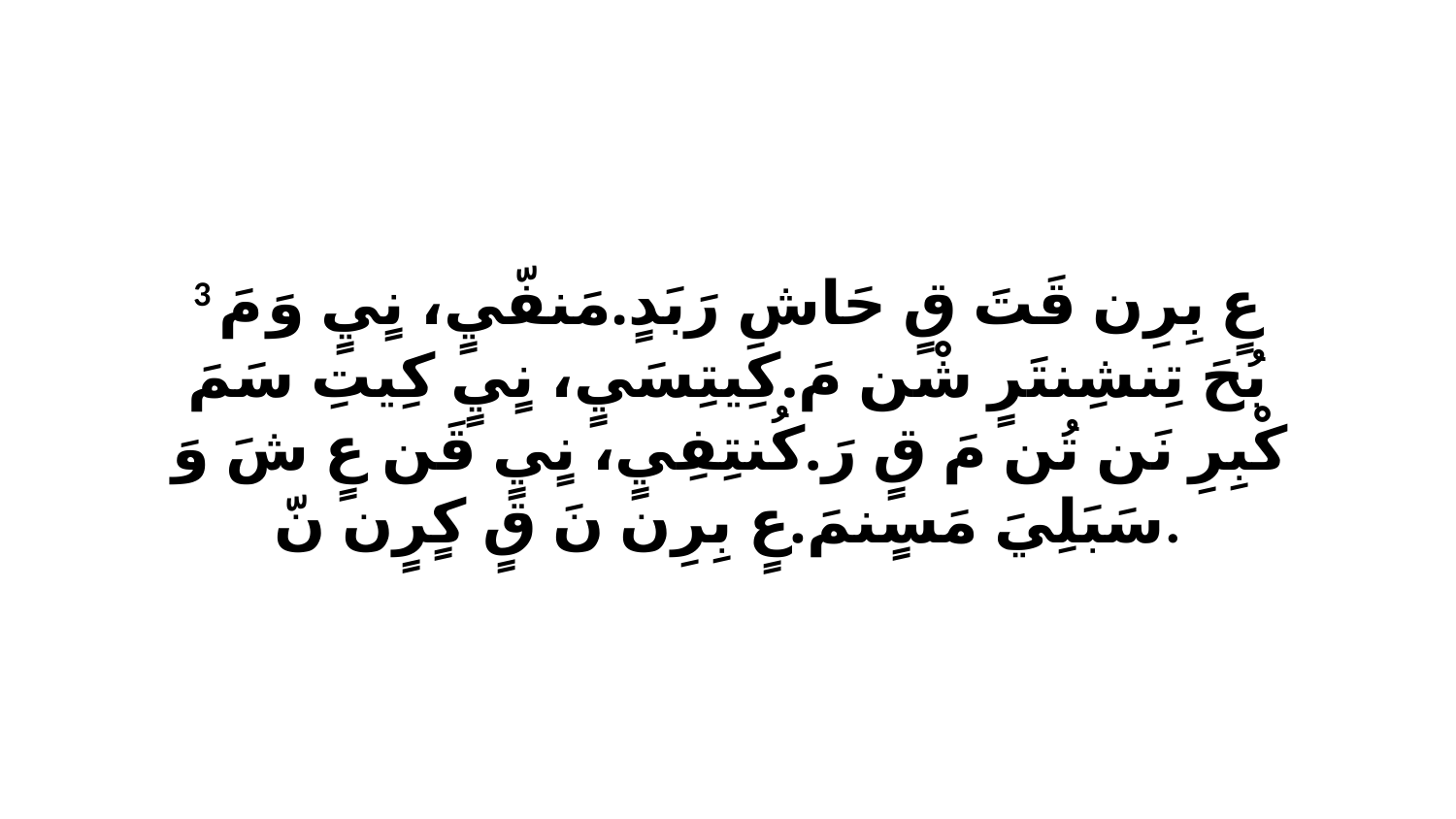

3 عٍ بِرِن قَتَ قٍ حَاشِ رَبَدٍ.مَنفّيٍ، نٍيٍ وَ مَ بُحَ تِنشِنتَرٍ شْن مَ.كِيتِسَيٍ، نٍيٍ كِيتِ سَمَ كْبِرِ نَن تُن مَ قٍ رَ.كُنتِفِيٍ، نٍيٍ قَن عٍ شَ وَ سَبَلِيَ مَسٍنمَ.عٍ بِرِن نَ قٍ كٍرٍن نّ.